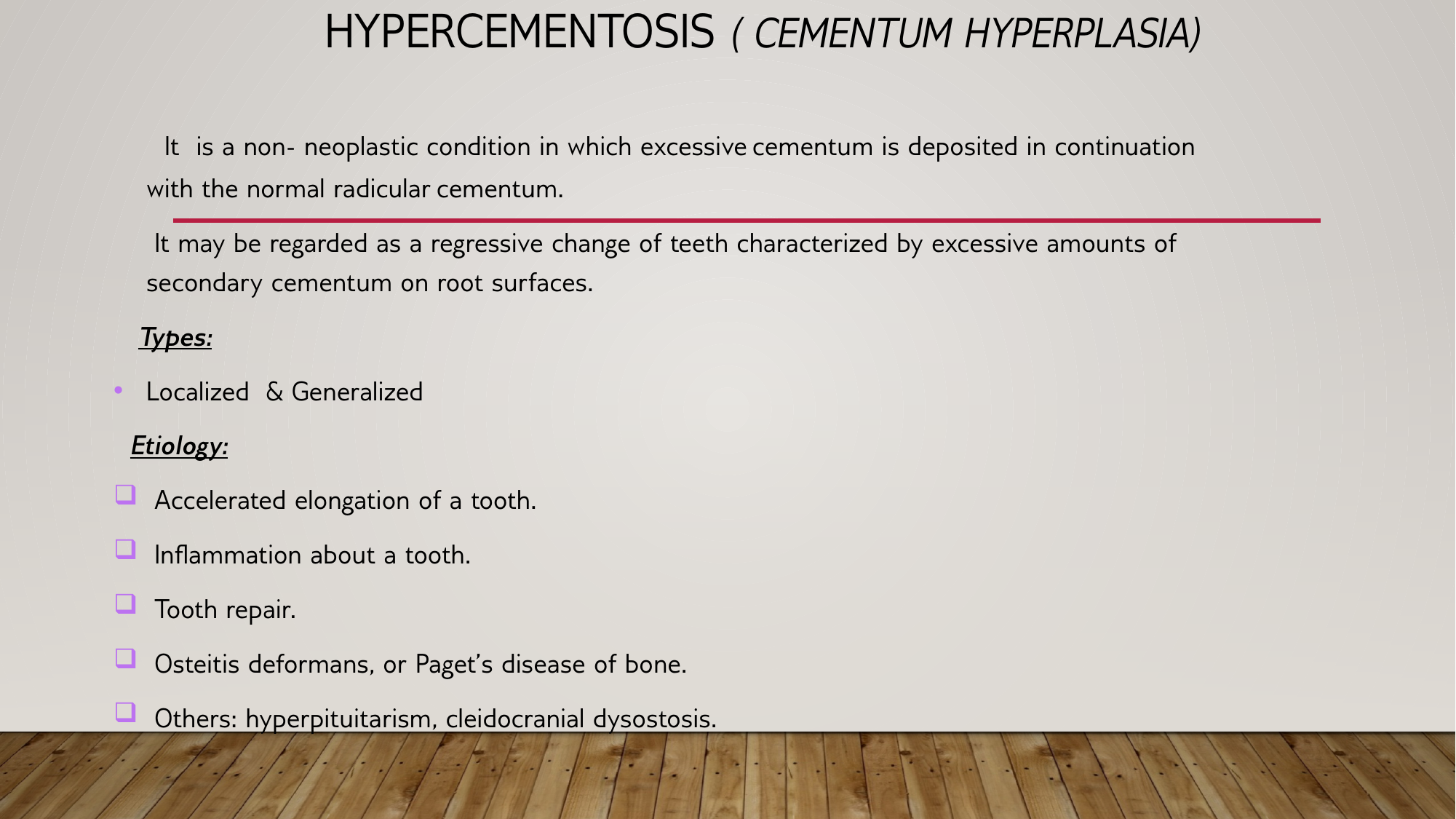

# Hypercementosis ( Cementum hyperplasia)
     It  is a non- neoplastic condition in which excessive cementum is deposited in continuation with the normal radicular cementum.
     It may be regarded as a regressive change of teeth characterized by excessive amounts of secondary cementum on root surfaces.
   Types:
Localized  & Generalized
  Etiology:
 Accelerated elongation of a tooth.
 Inflammation about a tooth.
 Tooth repair.
 Osteitis deformans, or Paget’s disease of bone.
 Others: hyperpituitarism, cleidocranial dysostosis.